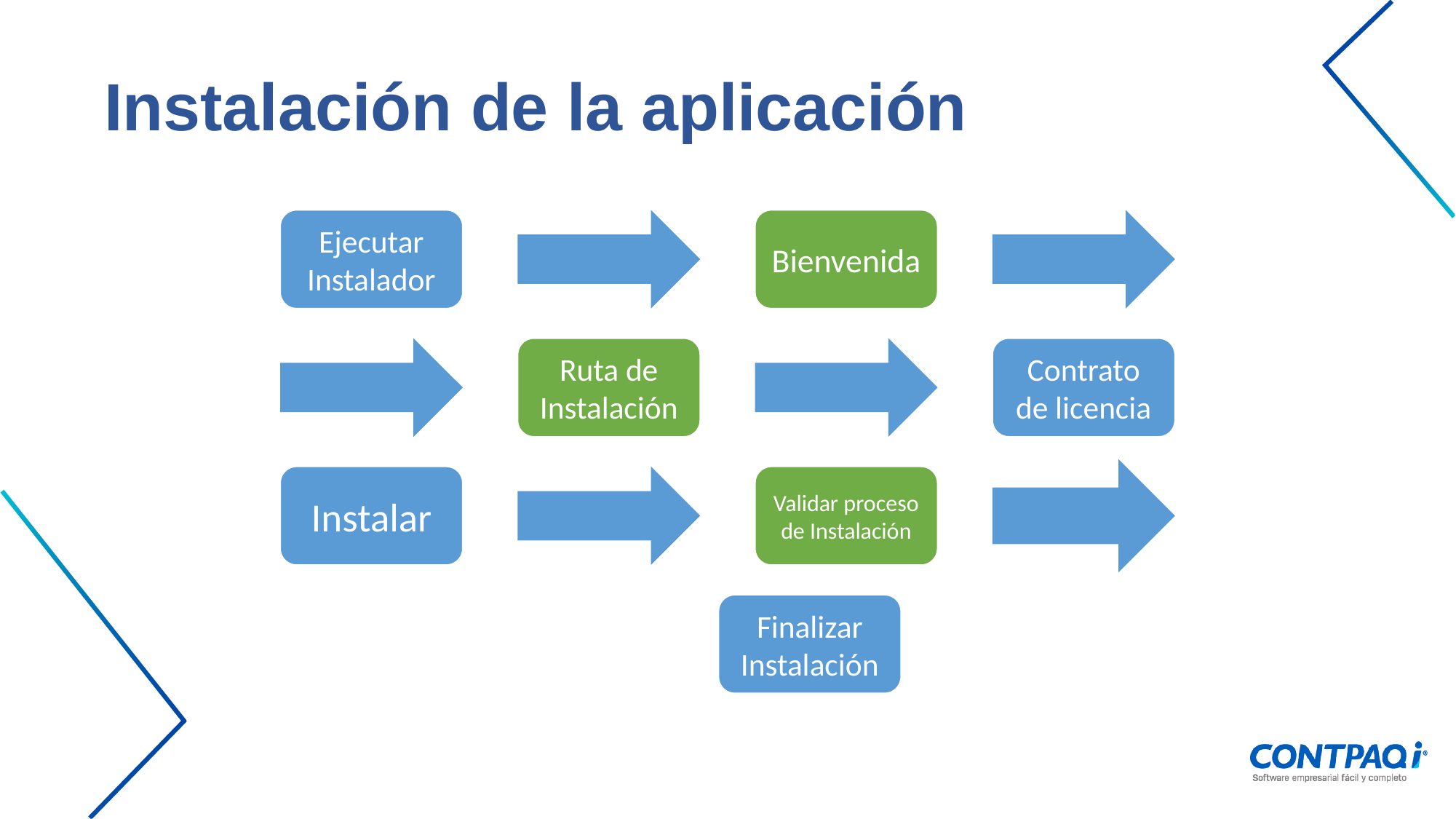

# Instalación de la aplicación
Ejecutar Instalador
Bienvenida
Contrato de licencia
Ruta de Instalación
Instalar
Validar proceso de Instalación
Finalizar Instalación